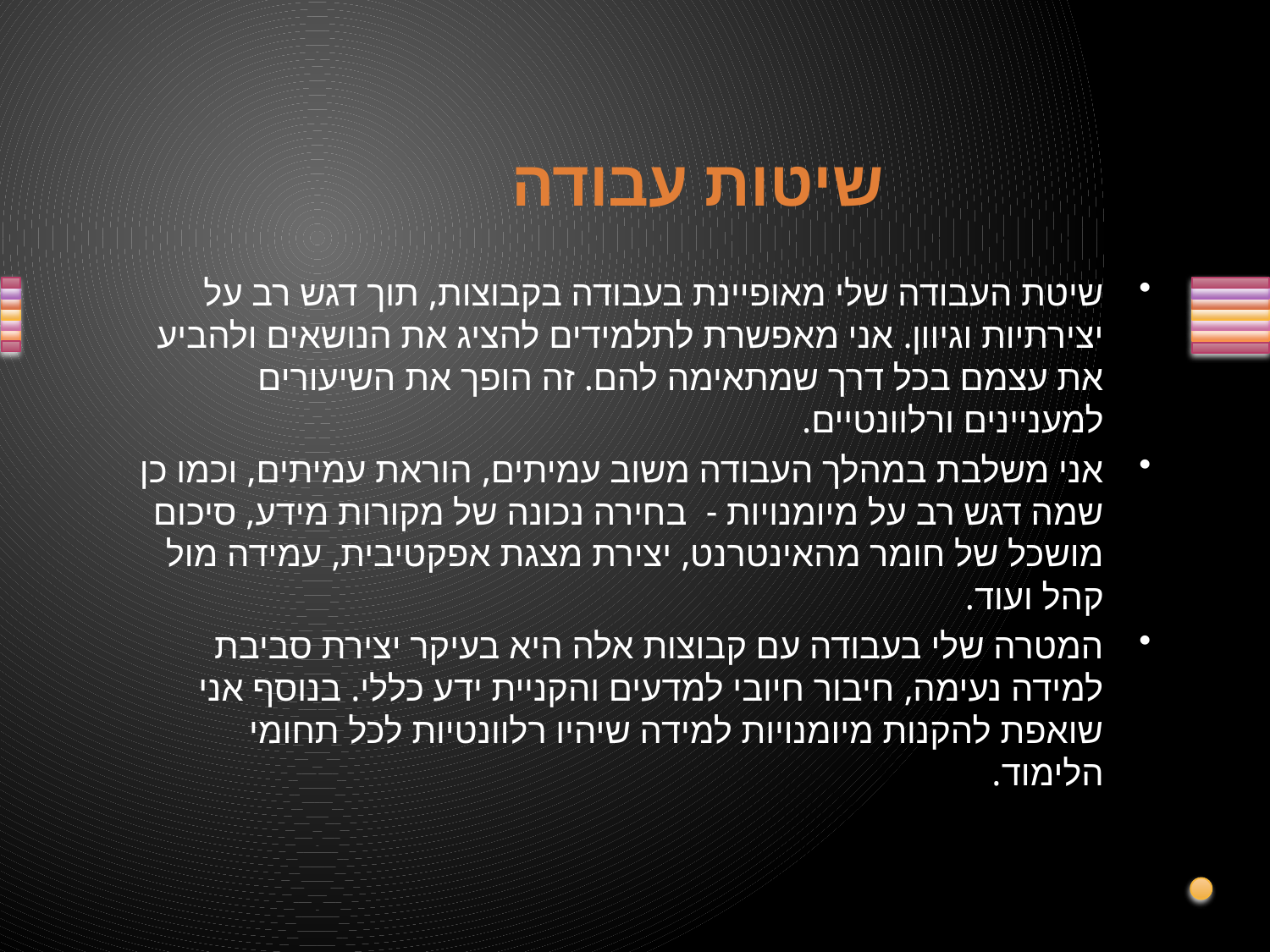

# שיטות עבודה
שיטת העבודה שלי מאופיינת בעבודה בקבוצות, תוך דגש רב על יצירתיות וגיוון. אני מאפשרת לתלמידים להציג את הנושאים ולהביע את עצמם בכל דרך שמתאימה להם. זה הופך את השיעורים למעניינים ורלוונטיים.
אני משלבת במהלך העבודה משוב עמיתים, הוראת עמיתים, וכמו כן שמה דגש רב על מיומנויות -  בחירה נכונה של מקורות מידע, סיכום מושכל של חומר מהאינטרנט, יצירת מצגת אפקטיבית, עמידה מול קהל ועוד.
המטרה שלי בעבודה עם קבוצות אלה היא בעיקר יצירת סביבת למידה נעימה, חיבור חיובי למדעים והקניית ידע כללי. בנוסף אני שואפת להקנות מיומנויות למידה שיהיו רלוונטיות לכל תחומי הלימוד.